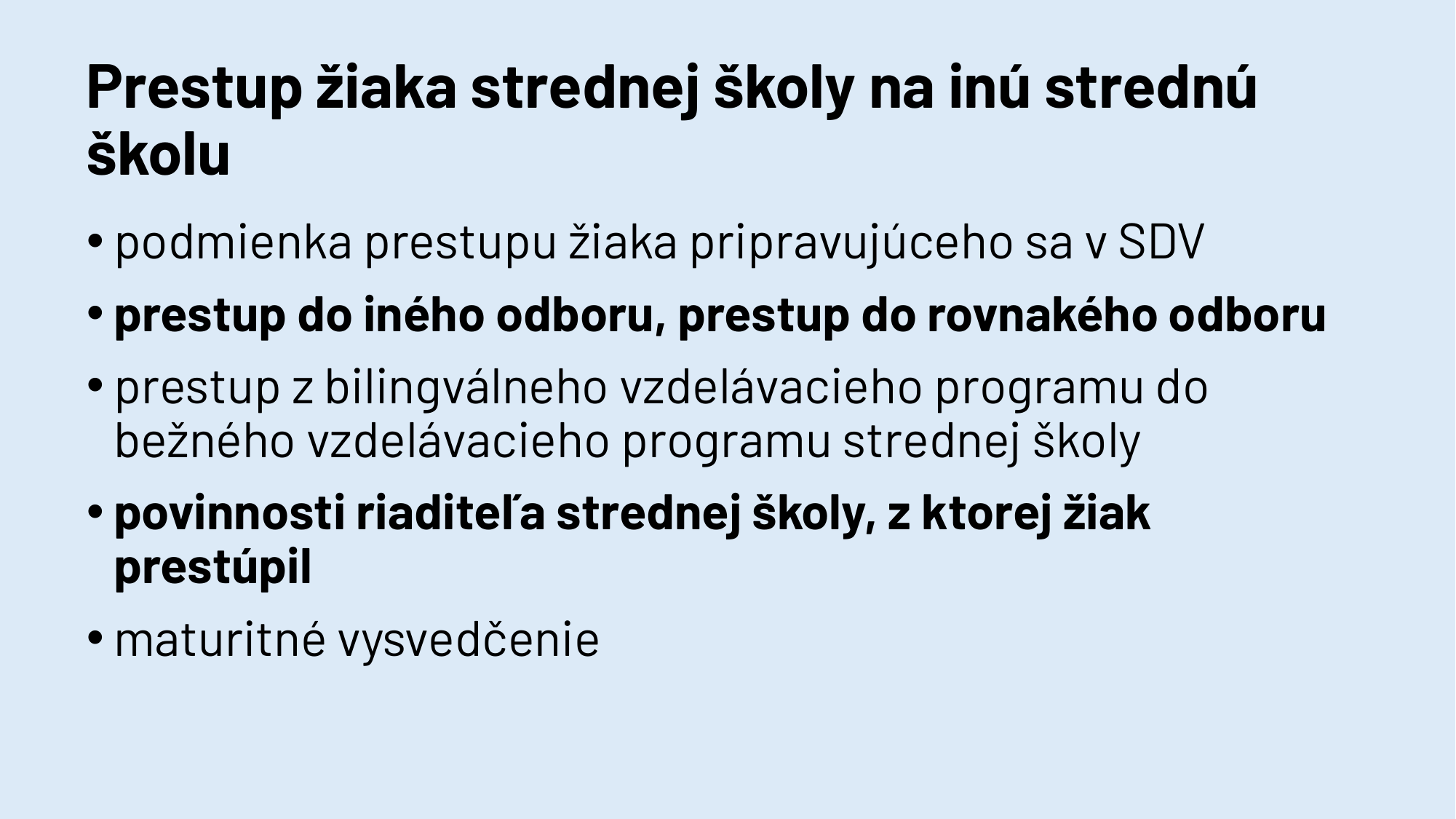

Prestup žiaka strednej školy na inú strednú školu
podmienka prestupu žiaka pripravujúceho sa v SDV
prestup do iného odboru, prestup do rovnakého odboru
prestup z bilingválneho vzdelávacieho programu do bežného vzdelávacieho programu strednej školy
povinnosti riaditeľa strednej školy, z ktorej žiak prestúpil
maturitné vysvedčenie